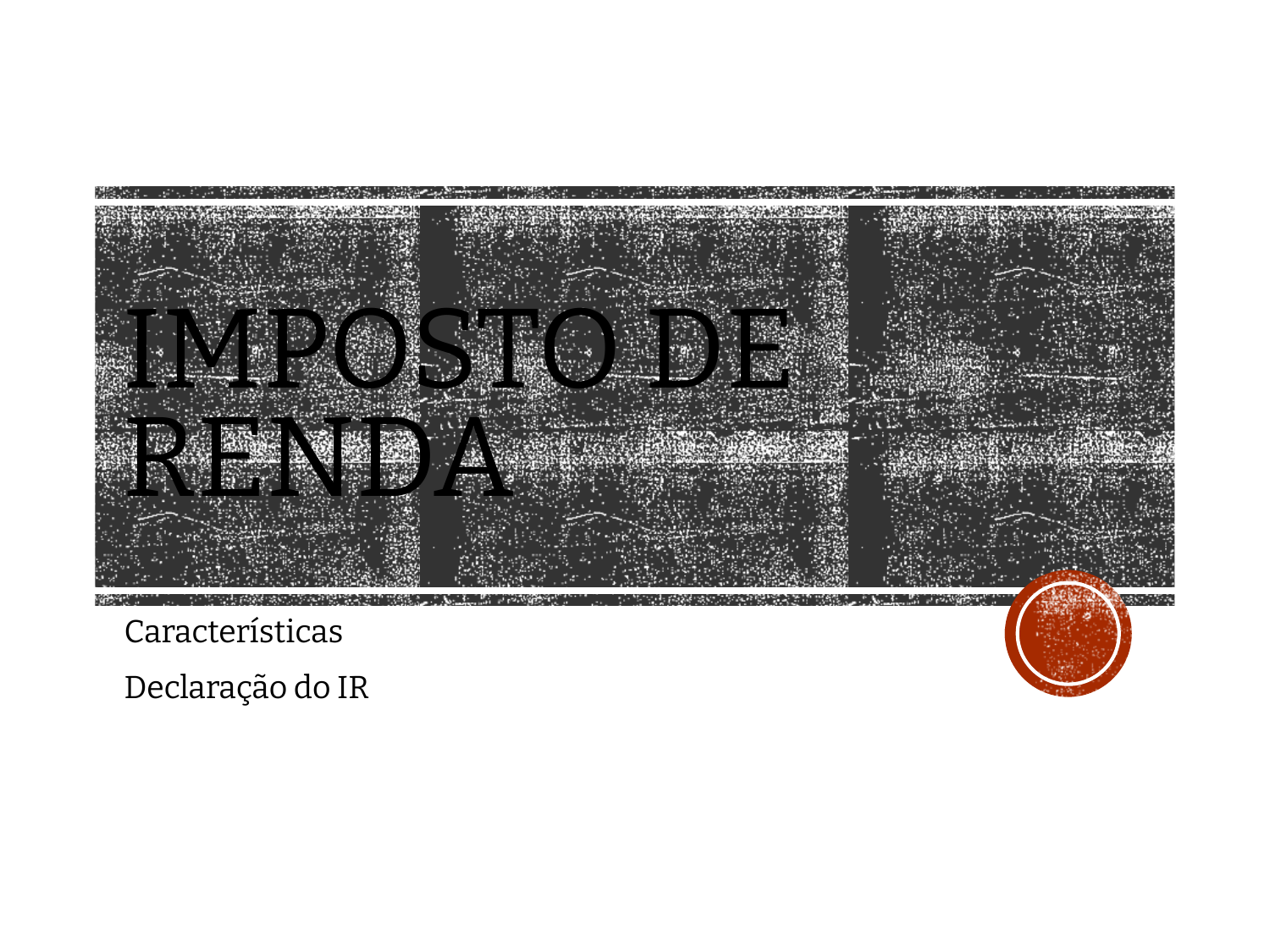

# IMPOSTO DE RENDA
Características
Declaração do IR